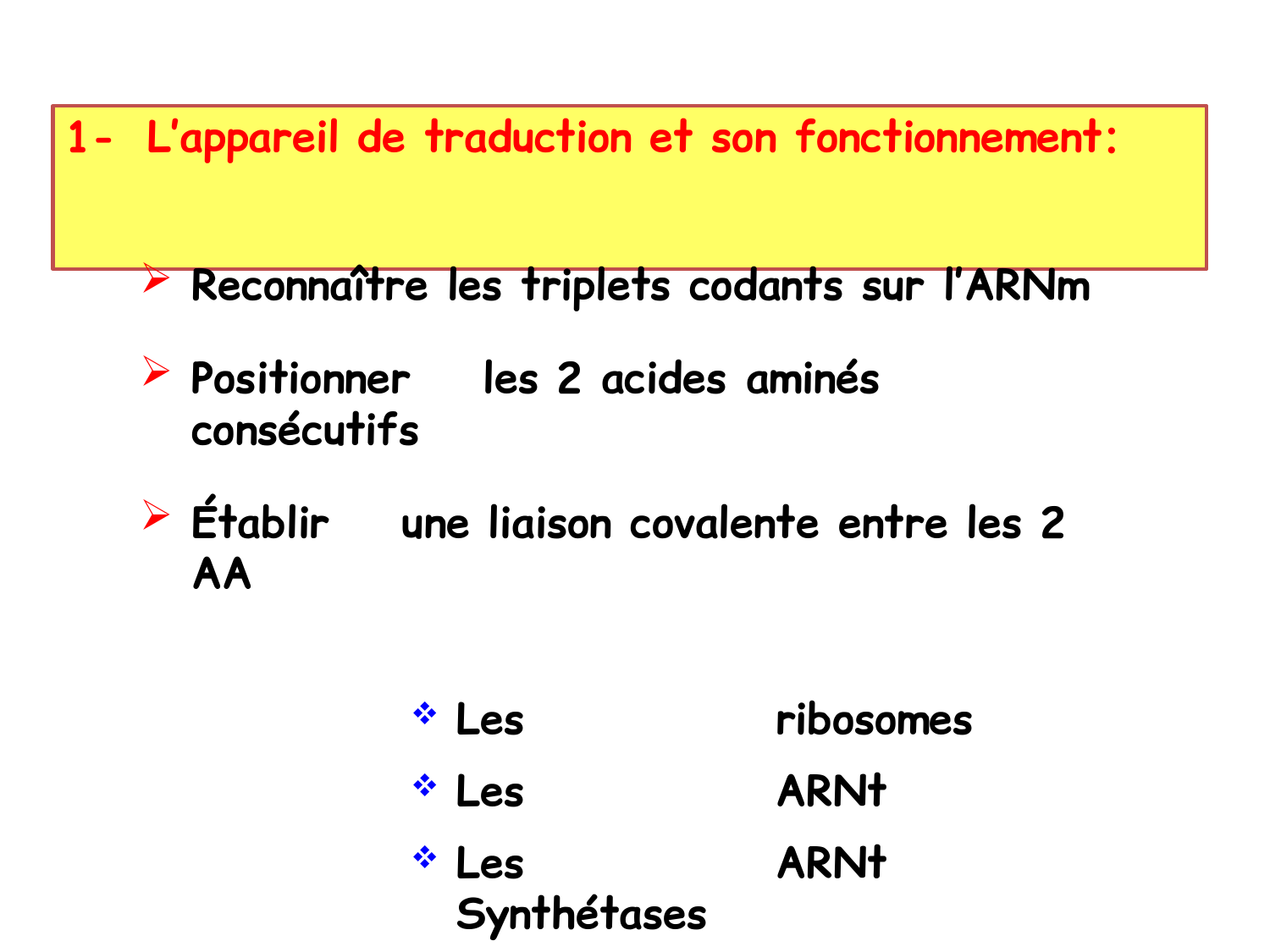

# 1-	L’appareil de traduction et son fonctionnement:
Reconnaître les triplets codants sur l’ARNm
Positionner	les	2	acides	aminés	consécutifs
Établir	une	liaison	covalente	entre	les	2	AA

Les	ribosomes
Les	ARNt
Les	ARNt	Synthétases